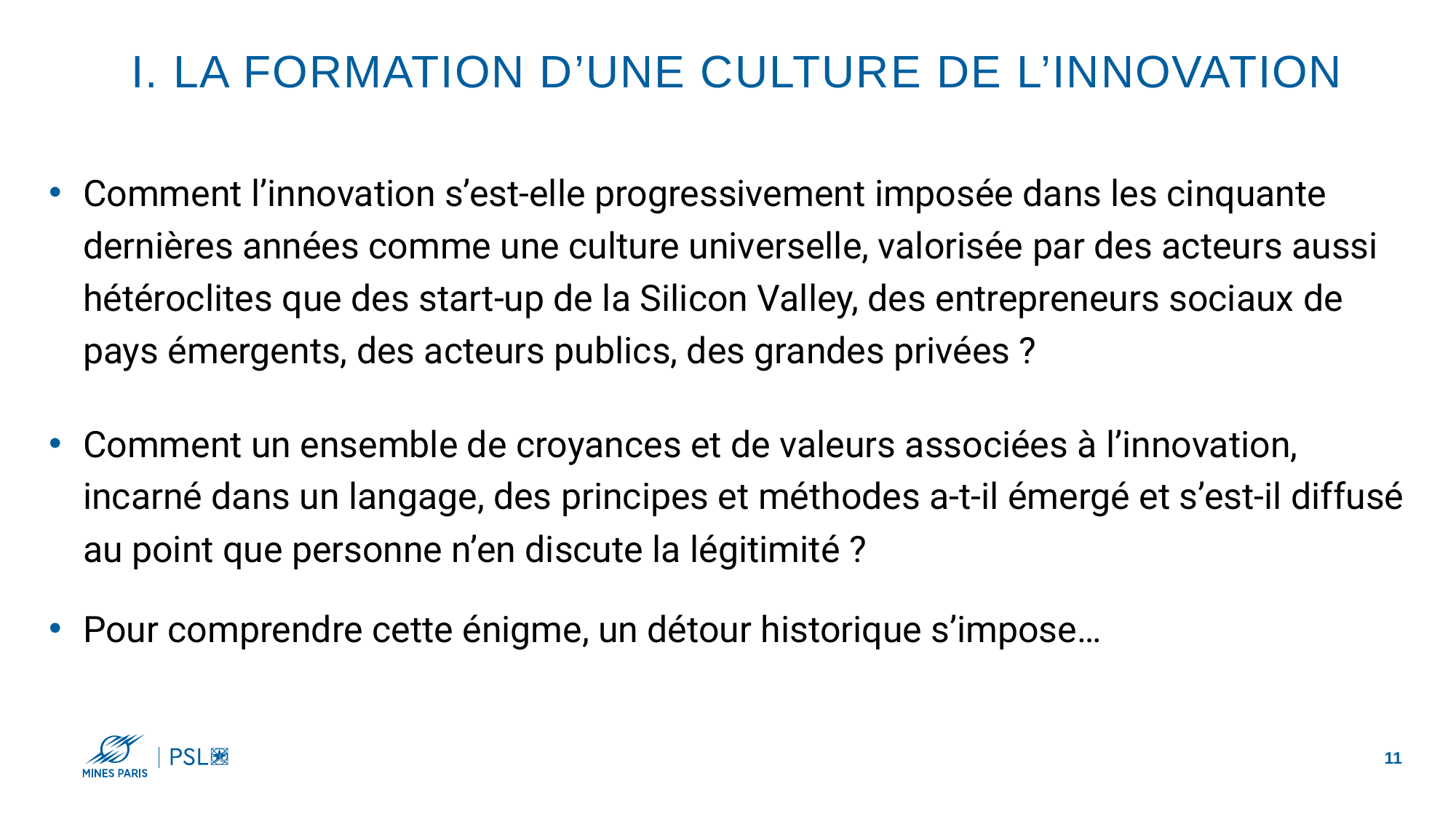

# I. La formation d’une culture de l’innovation

Comment l’innovation s’est-elle progressivement imposée dans les cinquante dernières années comme une culture universelle, valorisée par des acteurs aussi hétéroclites que des start-up de la Silicon Valley, des entrepreneurs sociaux de pays émergents, des acteurs publics, des grandes privées ?

Comment un ensemble de croyances et de valeurs associées à l’innovation, incarné dans un langage, des principes et méthodes a-t-il émergé et s’est-il diffusé au point que personne n’en discute la légitimité ?

Pour comprendre cette énigme, un détour historique s’impose…